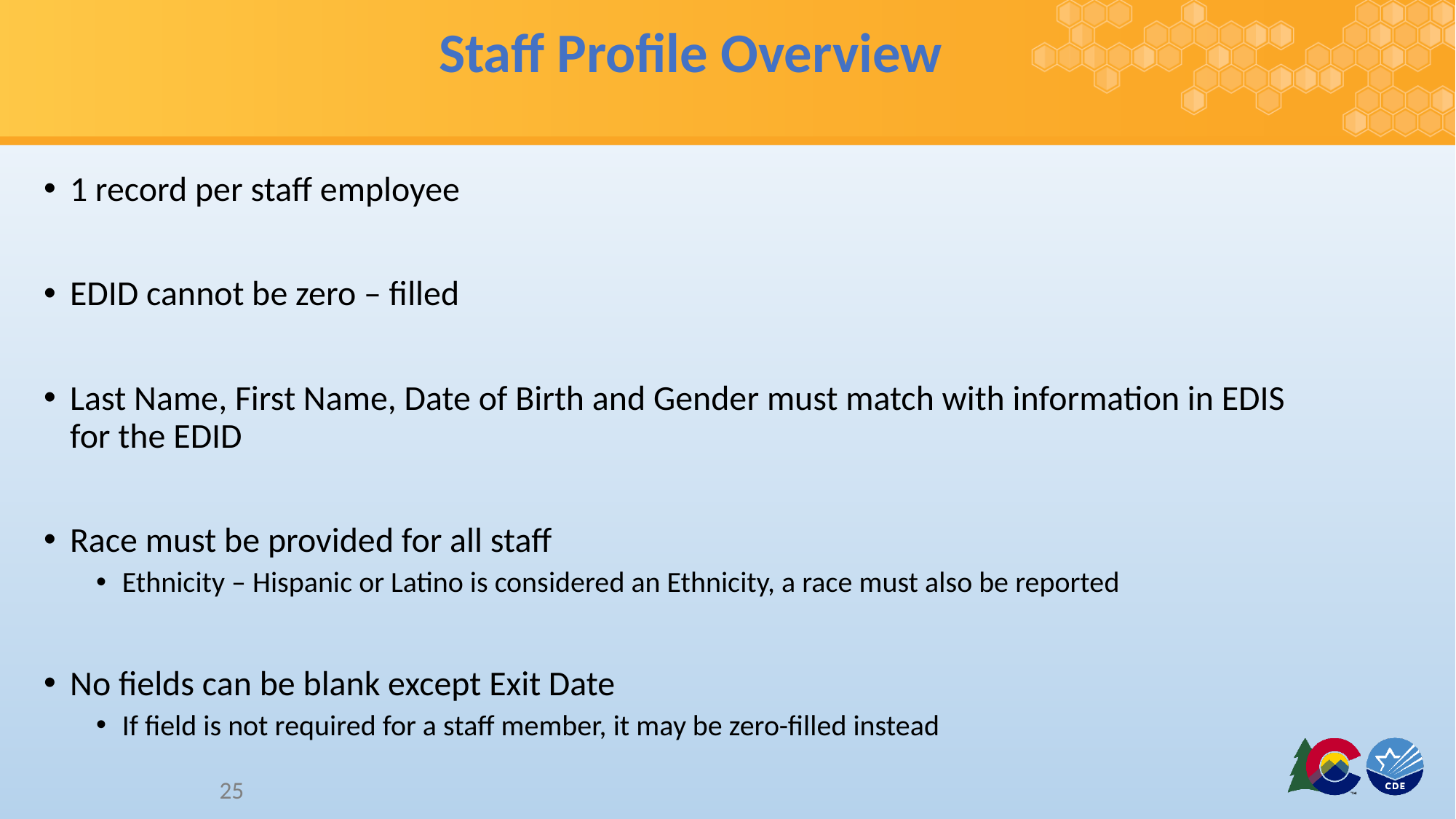

# Staff Profile Overview
1 record per staff employee

EDID cannot be zero – filled

Last Name, First Name, Date of Birth and Gender must match with information in EDIS for the EDID

Race must be provided for all staff
Ethnicity – Hispanic or Latino is considered an Ethnicity, a race must also be reported

No fields can be blank except Exit Date
If field is not required for a staff member, it may be zero-filled instead

25